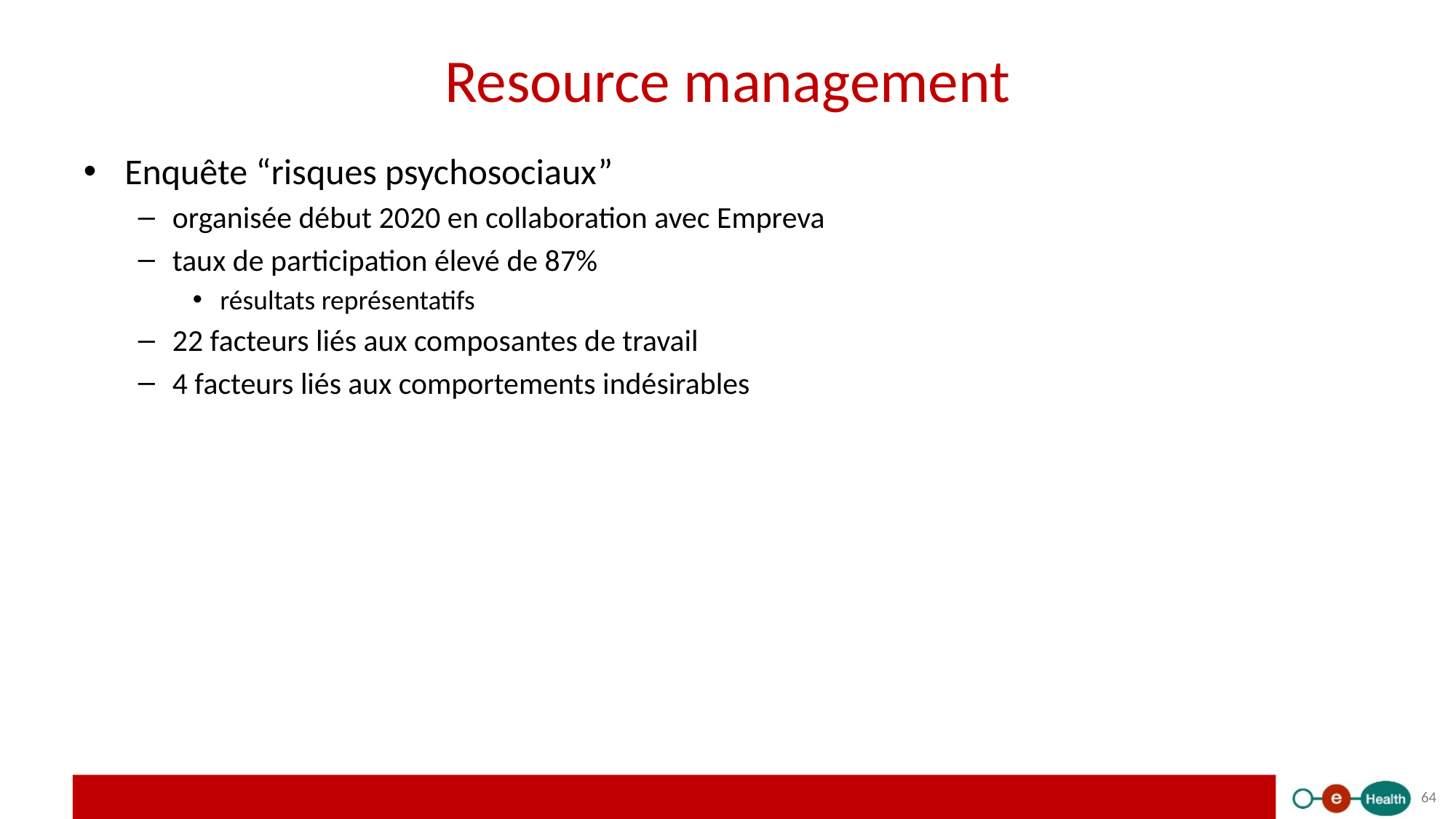

# Resource management
Enquête “risques psychosociaux”
organisée début 2020 en collaboration avec Empreva
taux de participation élevé de 87%
résultats représentatifs
22 facteurs liés aux composantes de travail
4 facteurs liés aux comportements indésirables

64